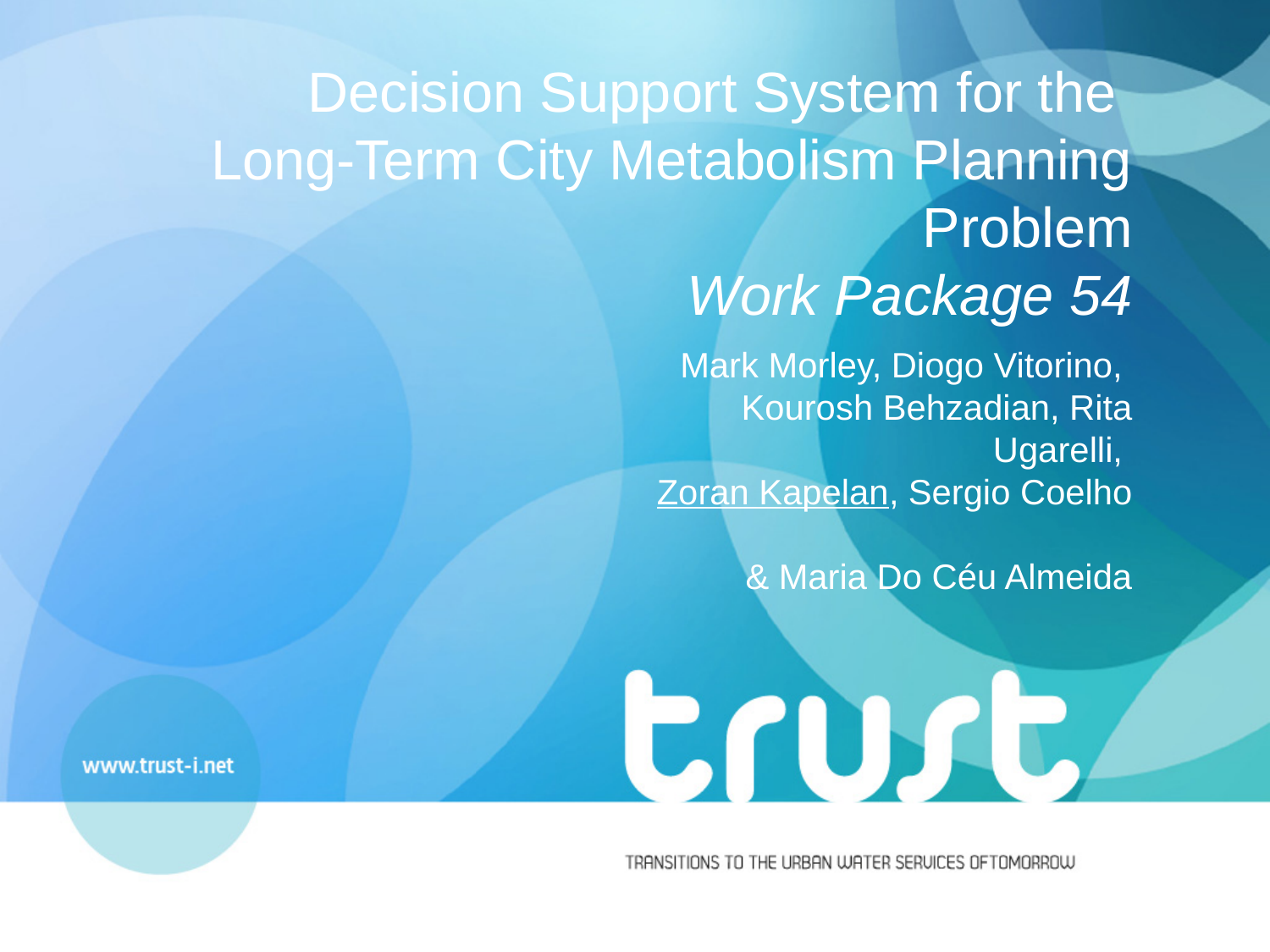

Decision Support System for the
Long-Term City Metabolism Planning Problem
Work Package 54
Mark Morley, Diogo Vitorino,
Kourosh Behzadian, Rita Ugarelli,
Zoran Kapelan, Sergio Coelho
& Maria Do Céu Almeida